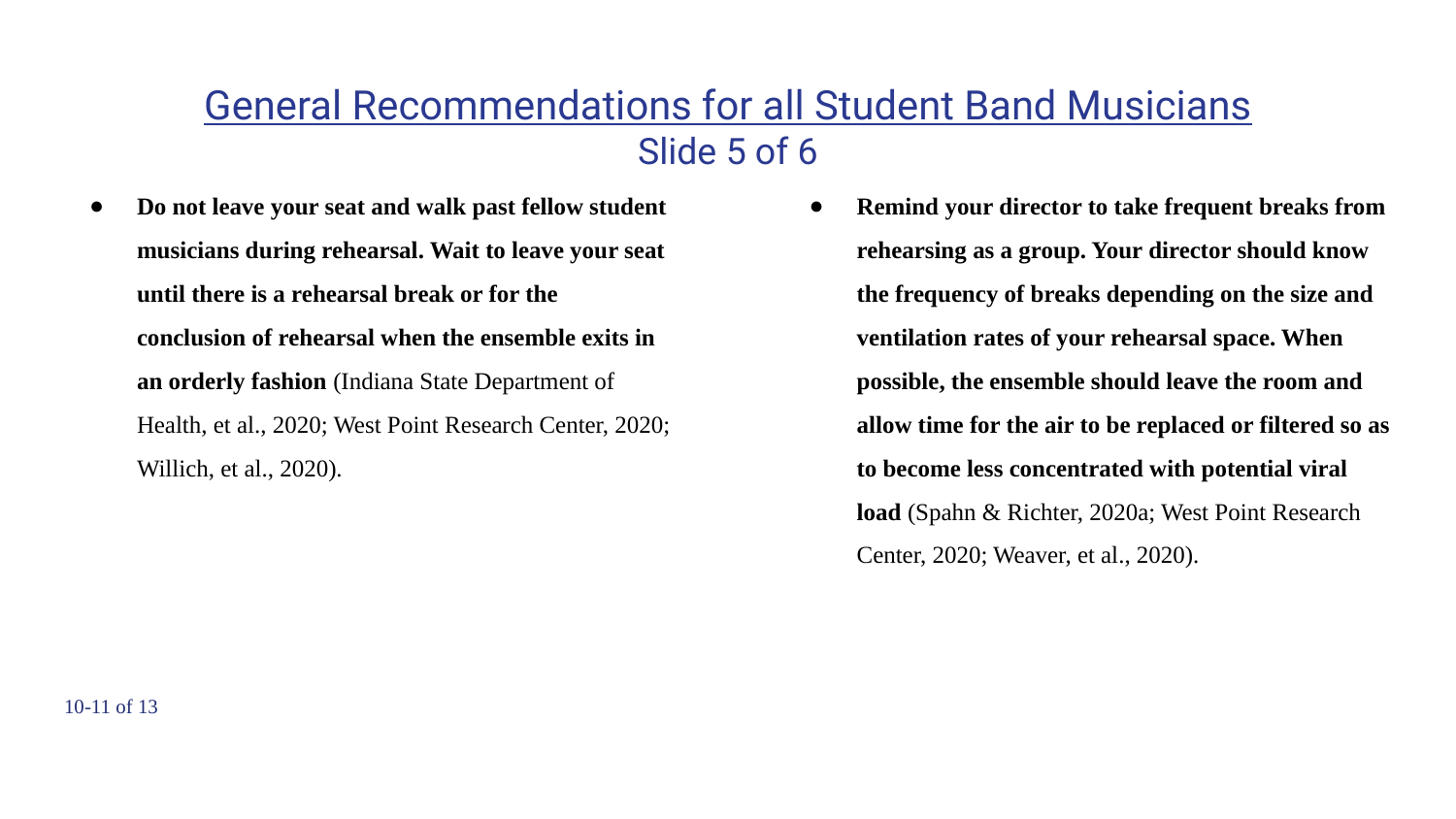

# General Recommendations for all Student Band Musicians Slide 5 of 6
Do not leave your seat and walk past fellow student musicians during rehearsal. Wait to leave your seat until there is a rehearsal break or for the conclusion of rehearsal when the ensemble exits in an orderly fashion (Indiana State Department of Health, et al., 2020; West Point Research Center, 2020; Willich, et al., 2020).

Remind your director to take frequent breaks from rehearsing as a group. Your director should know the frequency of breaks depending on the size and ventilation rates of your rehearsal space. When possible, the ensemble should leave the room and allow time for the air to be replaced or filtered so as to become less concentrated with potential viral load (Spahn & Richter, 2020a; West Point Research Center, 2020; Weaver, et al., 2020).

10-11 of 13